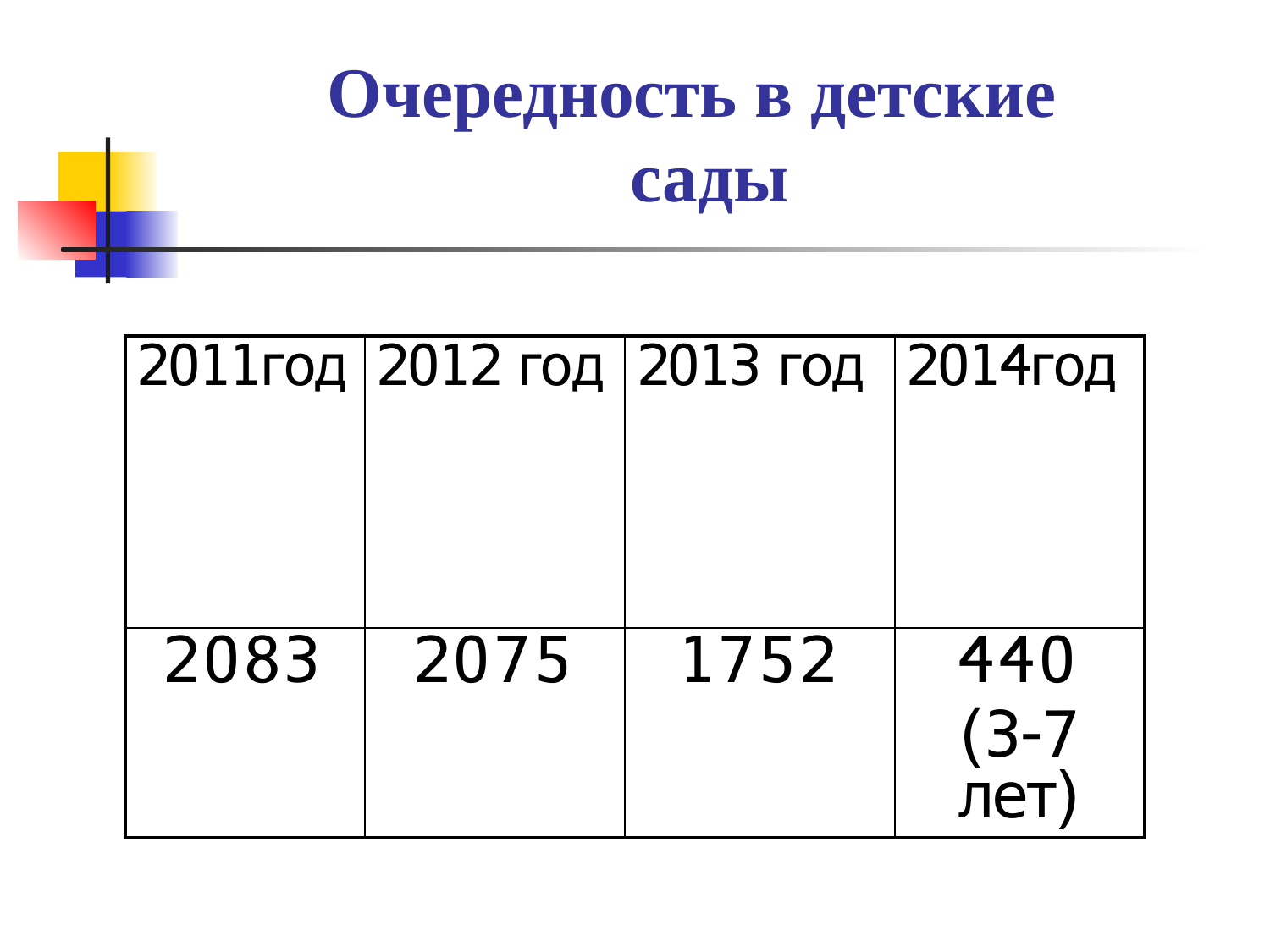

Очередность в детские
 сады
| 2011год | 2012 год | 2013 год | 2014год |
| --- | --- | --- | --- |
| 2083 | 2075 | 1752 | 440 (3-7 лет) |